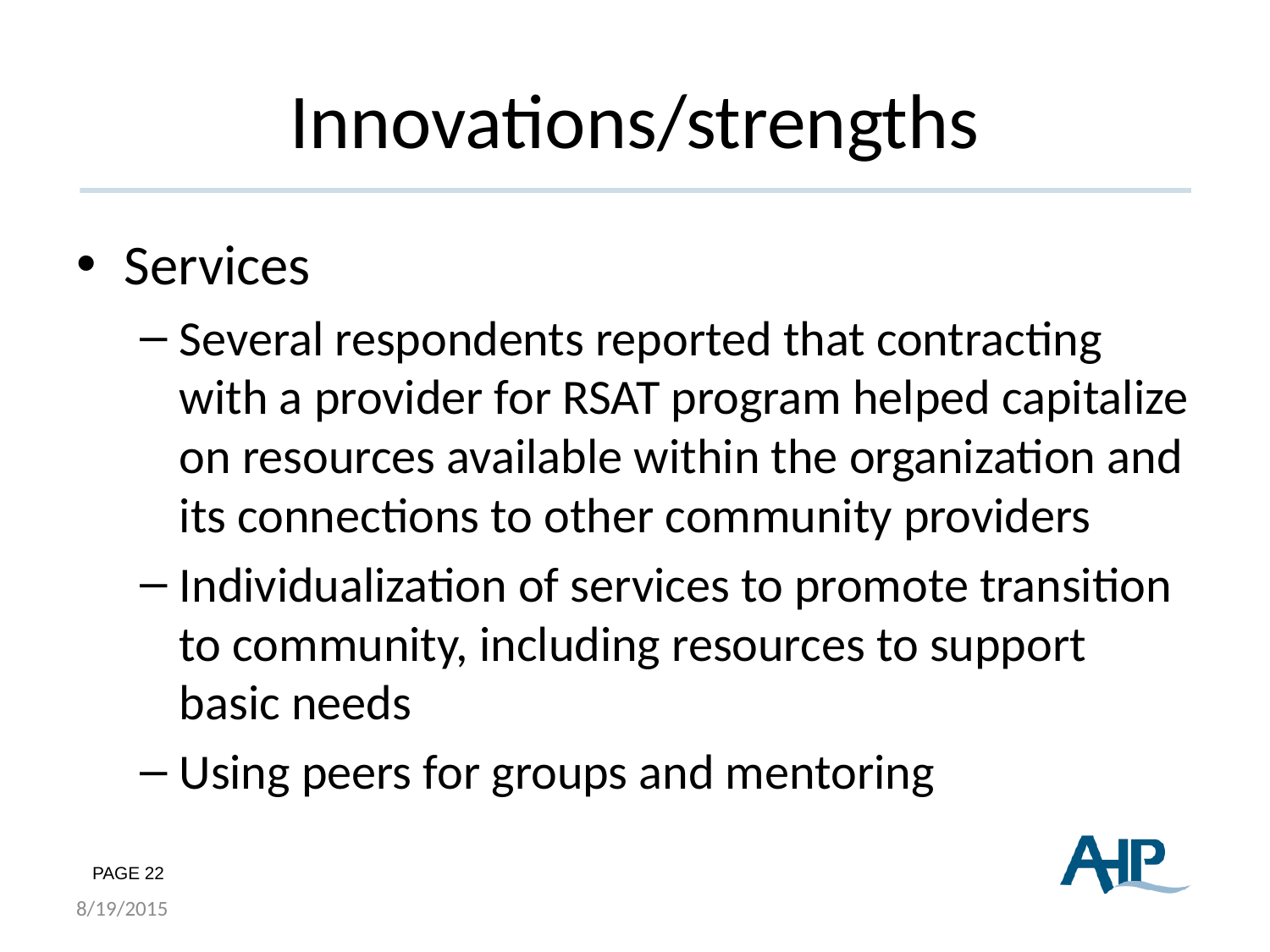

# Innovations/strengths
Services
Several respondents reported that contracting with a provider for RSAT program helped capitalize on resources available within the organization and its connections to other community providers
Individualization of services to promote transition to community, including resources to support basic needs
Using peers for groups and mentoring

8/19/2015